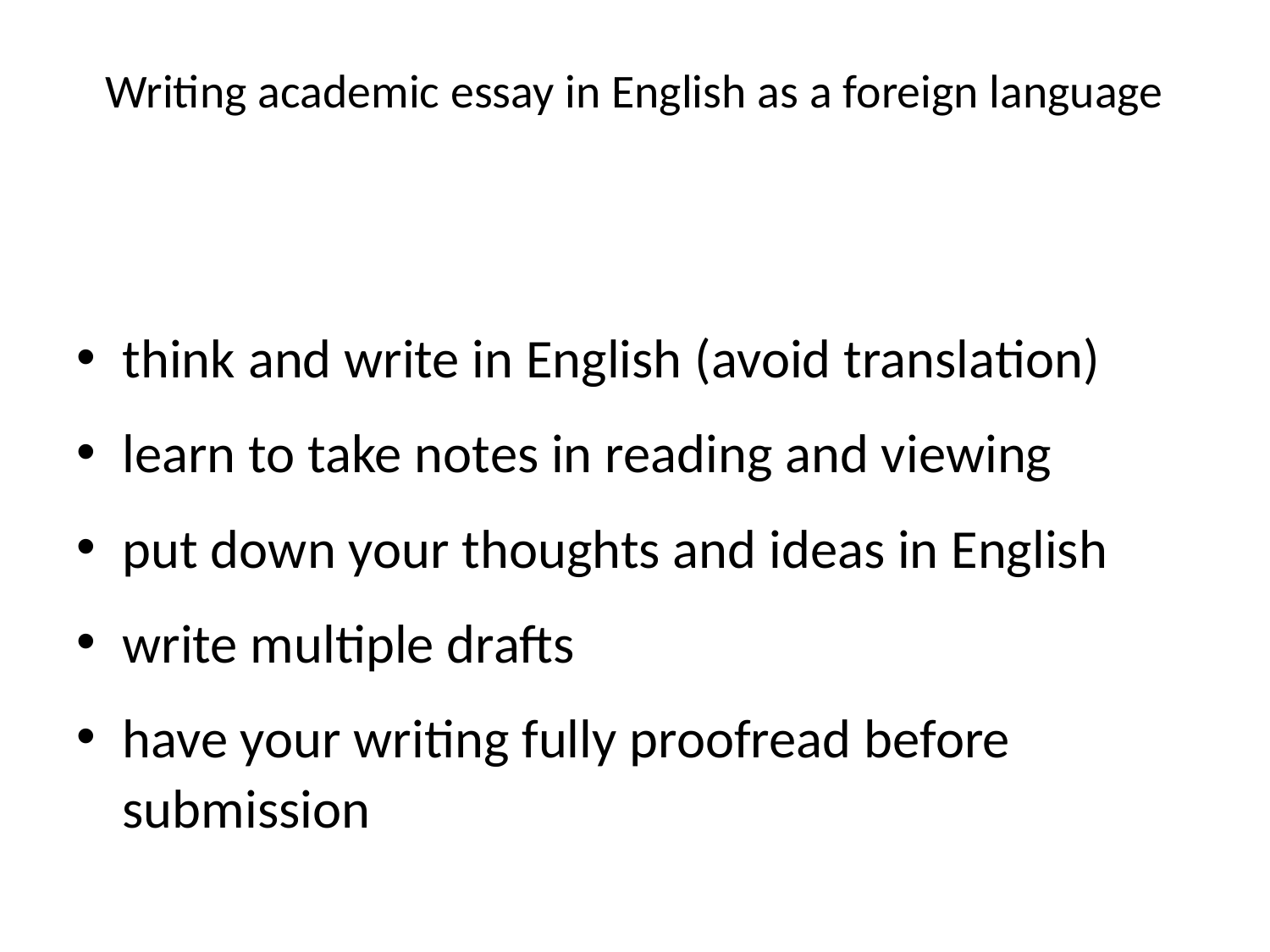

# Writing academic essay in English as a foreign language

think and write in English (avoid translation)
learn to take notes in reading and viewing
put down your thoughts and ideas in English
write multiple drafts
have your writing fully proofread before submission